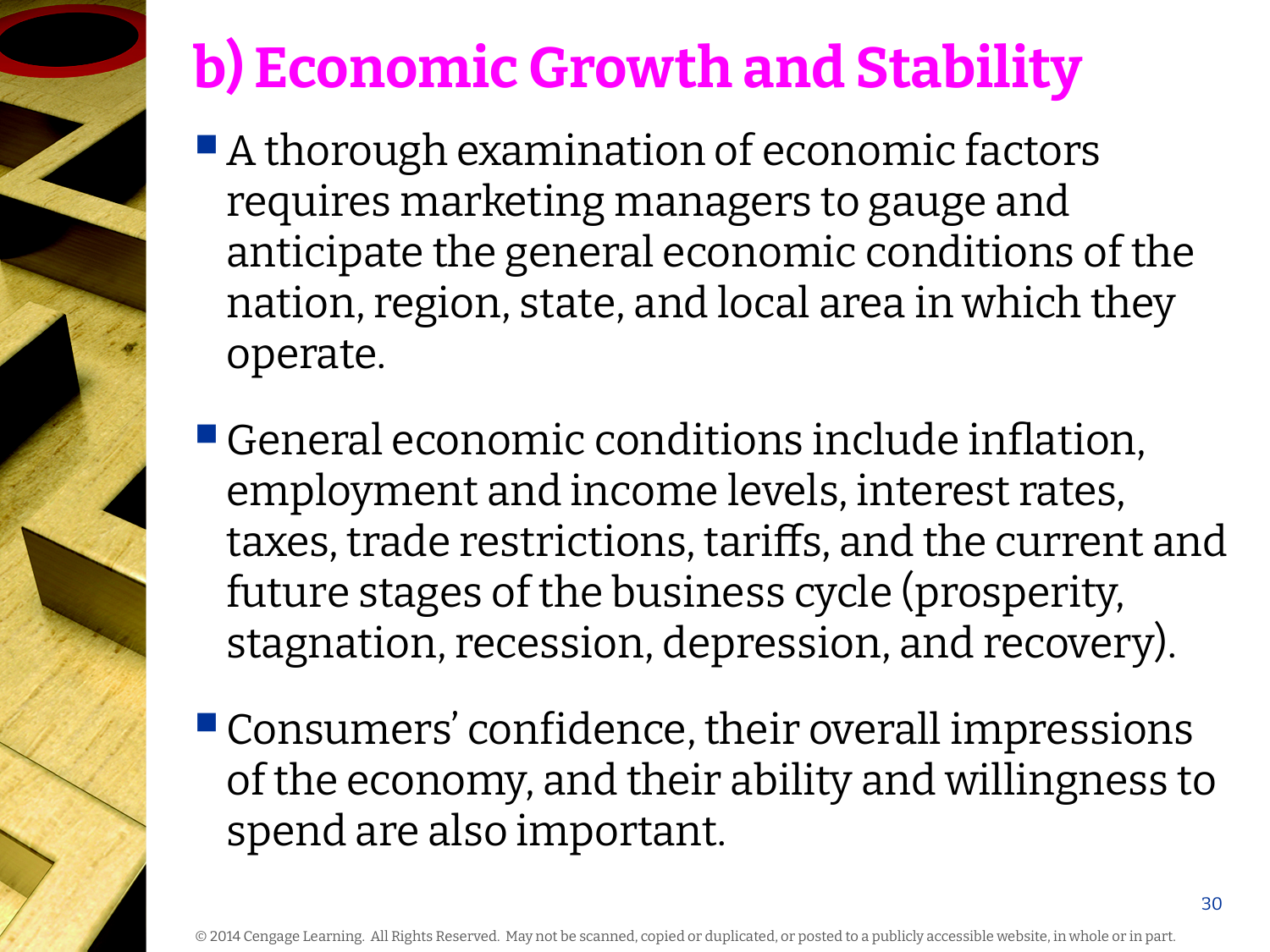

# b) Economic Growth and Stability
A thorough examination of economic factors requires marketing managers to gauge and anticipate the general economic conditions of the nation, region, state, and local area in which they operate.
General economic conditions include inflation, employment and income levels, interest rates, taxes, trade restrictions, tariffs, and the current and future stages of the business cycle (prosperity, stagnation, recession, depression, and recovery).
Consumers’ confidence, their overall impressions of the economy, and their ability and willingness to spend are also important.

30